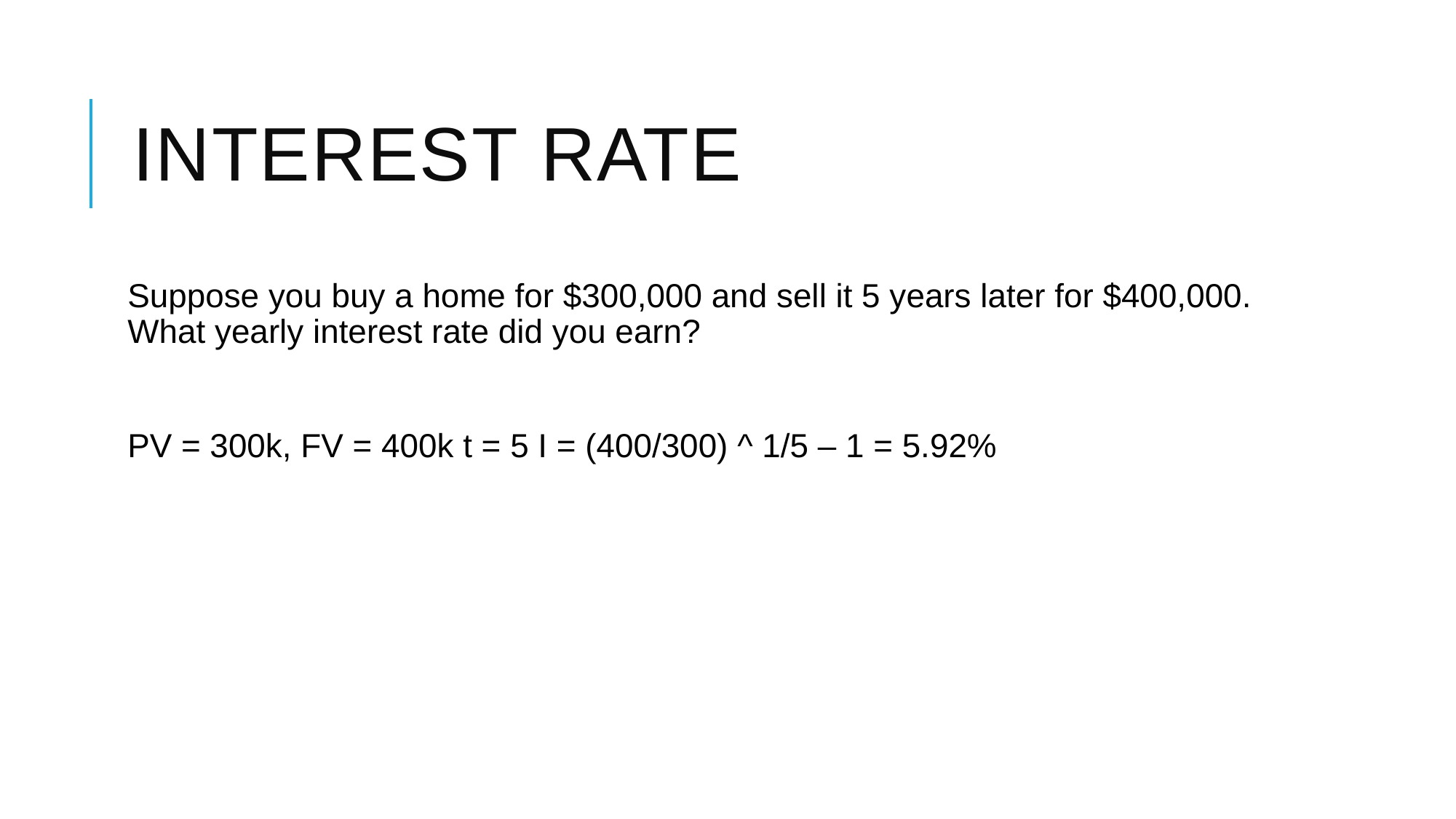

# Interest Rate
Suppose you buy a home for $300,000 and sell it 5 years later for $400,000. What yearly interest rate did you earn?

PV = 300k, FV = 400k t = 5 I = (400/300) ^ 1/5 – 1 = 5.92%